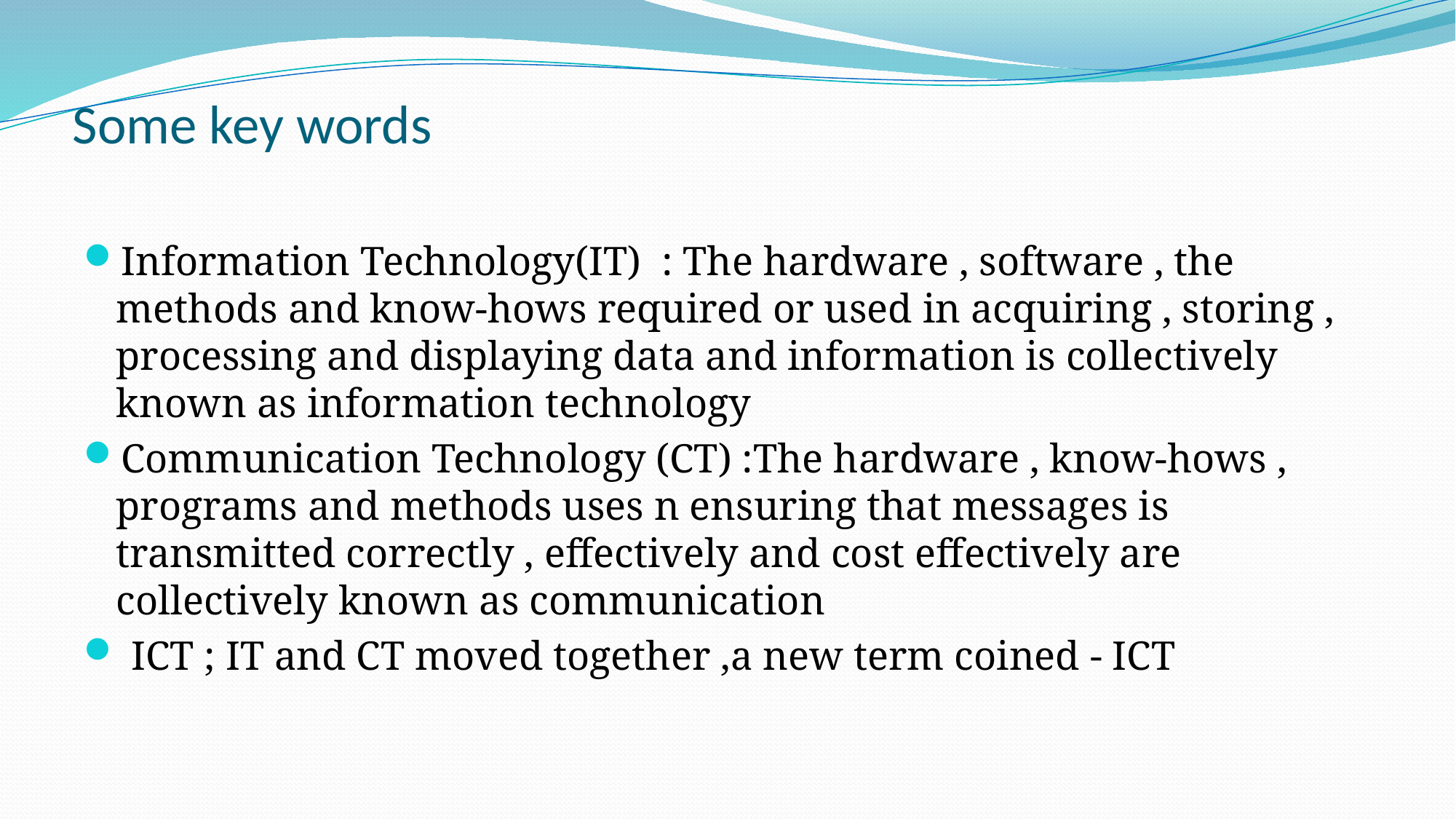

# Some key words
Information Technology(IT)  : The hardware , software , the methods and know-hows required or used in acquiring , storing , processing and displaying data and information is collectively known as information technology
Communication Technology (CT) :The hardware , know-hows , programs and methods uses n ensuring that messages is transmitted correctly , effectively and cost effectively are collectively known as communication
 ICT ; IT and CT moved together ,a new term coined - ICT